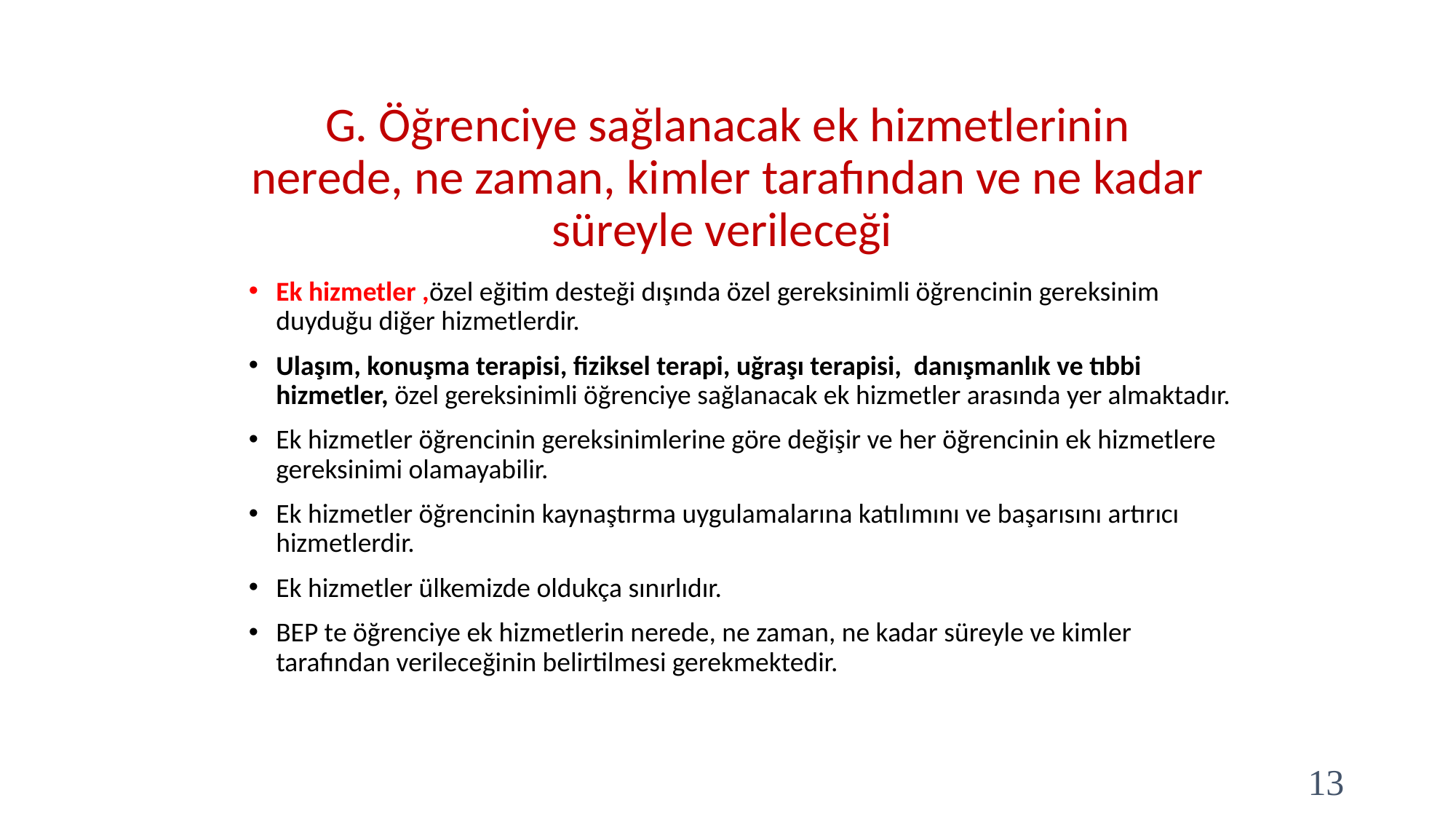

# G. Öğrenciye sağlanacak ek hizmetlerinin nerede, ne zaman, kimler tarafından ve ne kadar süreyle verileceği
Ek hizmetler ,özel eğitim desteği dışında özel gereksinimli öğrencinin gereksinim duyduğu diğer hizmetlerdir.
Ulaşım, konuşma terapisi, fiziksel terapi, uğraşı terapisi,  danışmanlık ve tıbbi hizmetler, özel gereksinimli öğrenciye sağlanacak ek hizmetler arasında yer almaktadır.
Ek hizmetler öğrencinin gereksinimlerine göre değişir ve her öğrencinin ek hizmetlere gereksinimi olamayabilir.
Ek hizmetler öğrencinin kaynaştırma uygulamalarına katılımını ve başarısını artırıcı hizmetlerdir.
Ek hizmetler ülkemizde oldukça sınırlıdır.
BEP te öğrenciye ek hizmetlerin nerede, ne zaman, ne kadar süreyle ve kimler tarafından verileceğinin belirtilmesi gerekmektedir.

13